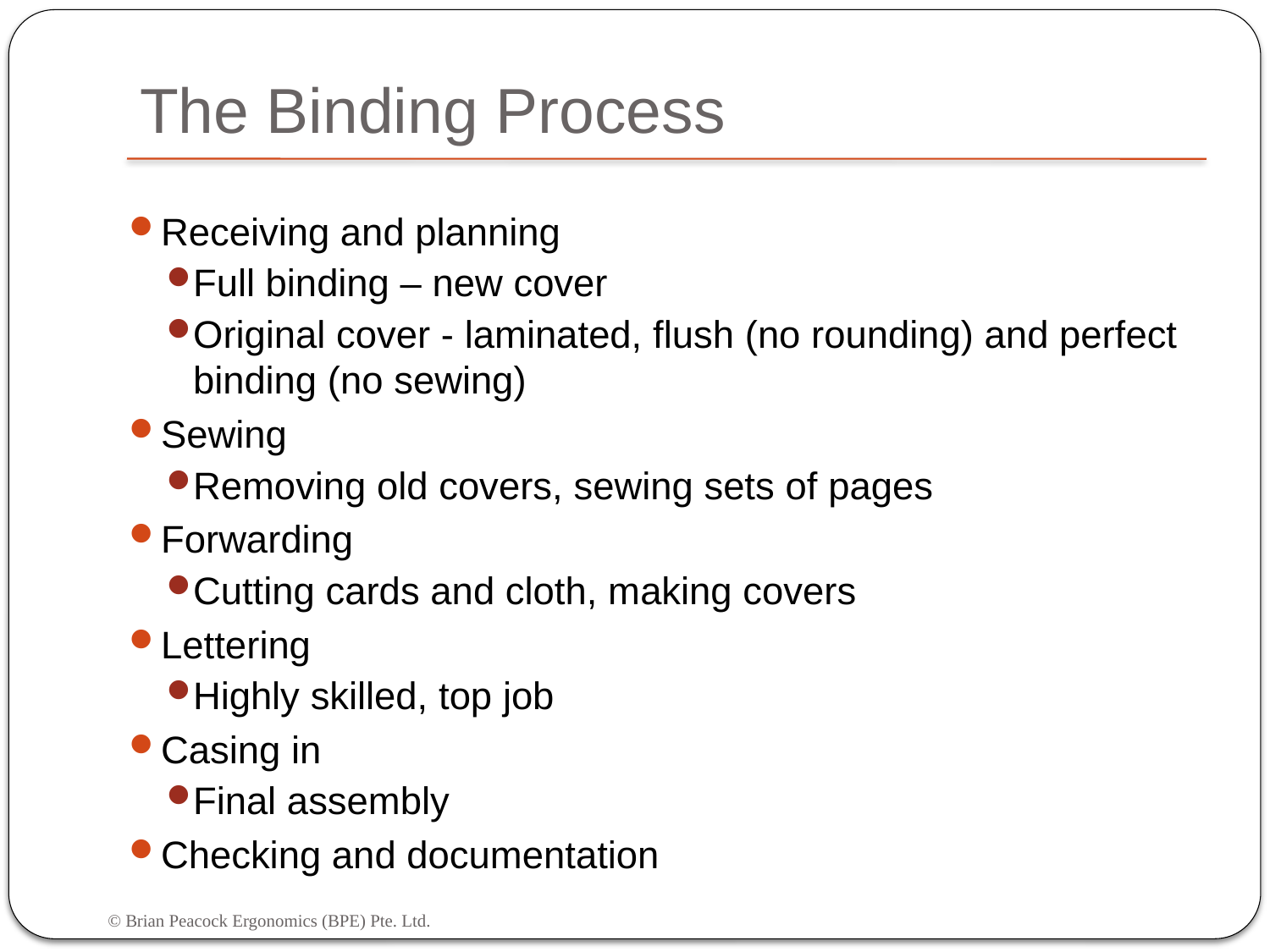

# The Binding Process
Receiving and planning
Full binding – new cover
Original cover - laminated, flush (no rounding) and perfect binding (no sewing)
Sewing
Removing old covers, sewing sets of pages
Forwarding
Cutting cards and cloth, making covers
Lettering
Highly skilled, top job
Casing in
Final assembly
Checking and documentation
© Brian Peacock Ergonomics (BPE) Pte. Ltd.